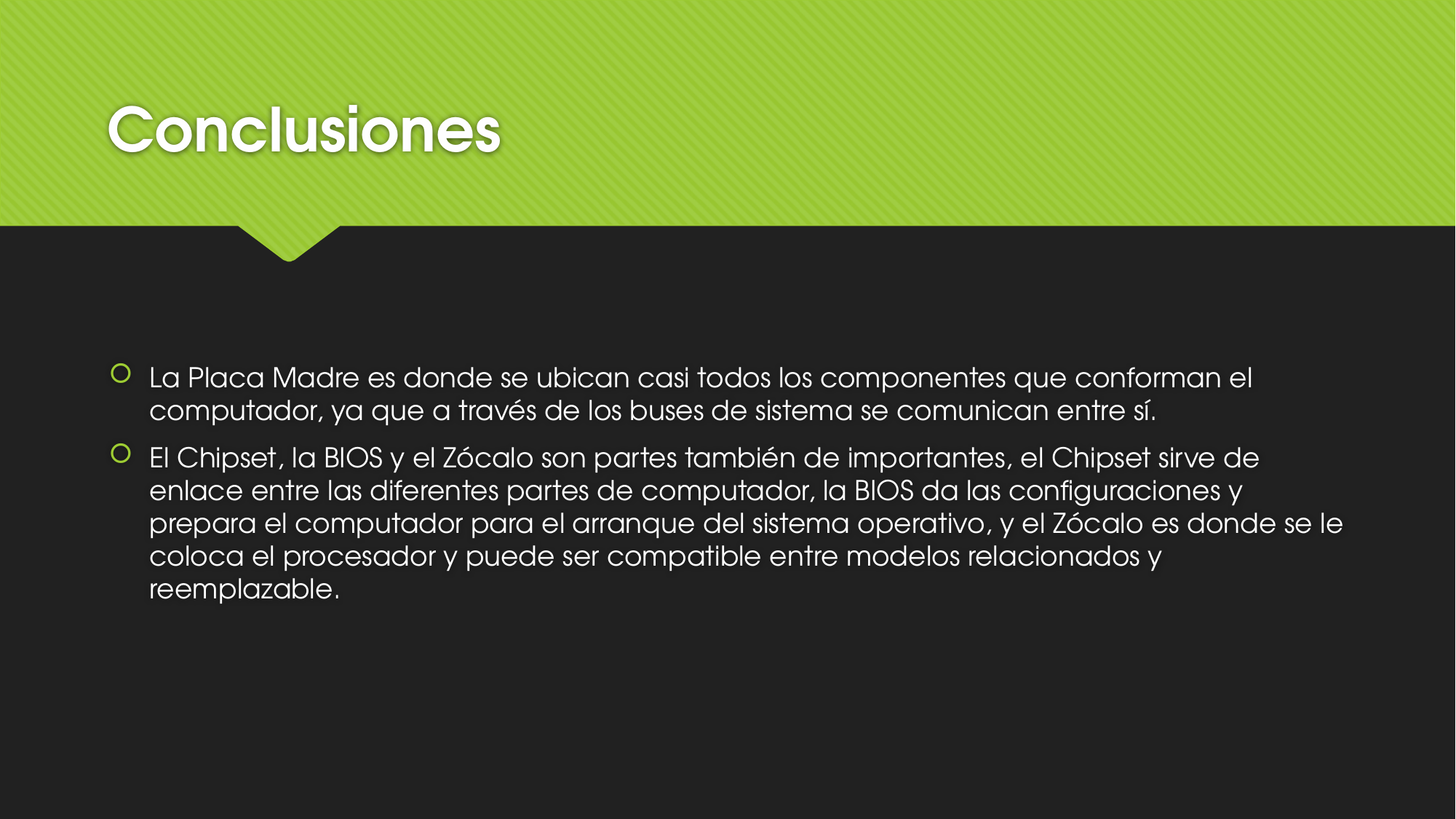

# Conclusiones
La Placa Madre es donde se ubican casi todos los componentes que conforman el computador, ya que a través de los buses de sistema se comunican entre sí.
El Chipset, la BIOS y el Zócalo son partes también de importantes, el Chipset sirve de enlace entre las diferentes partes de computador, la BIOS da las configuraciones y prepara el computador para el arranque del sistema operativo, y el Zócalo es donde se le coloca el procesador y puede ser compatible entre modelos relacionados y reemplazable.